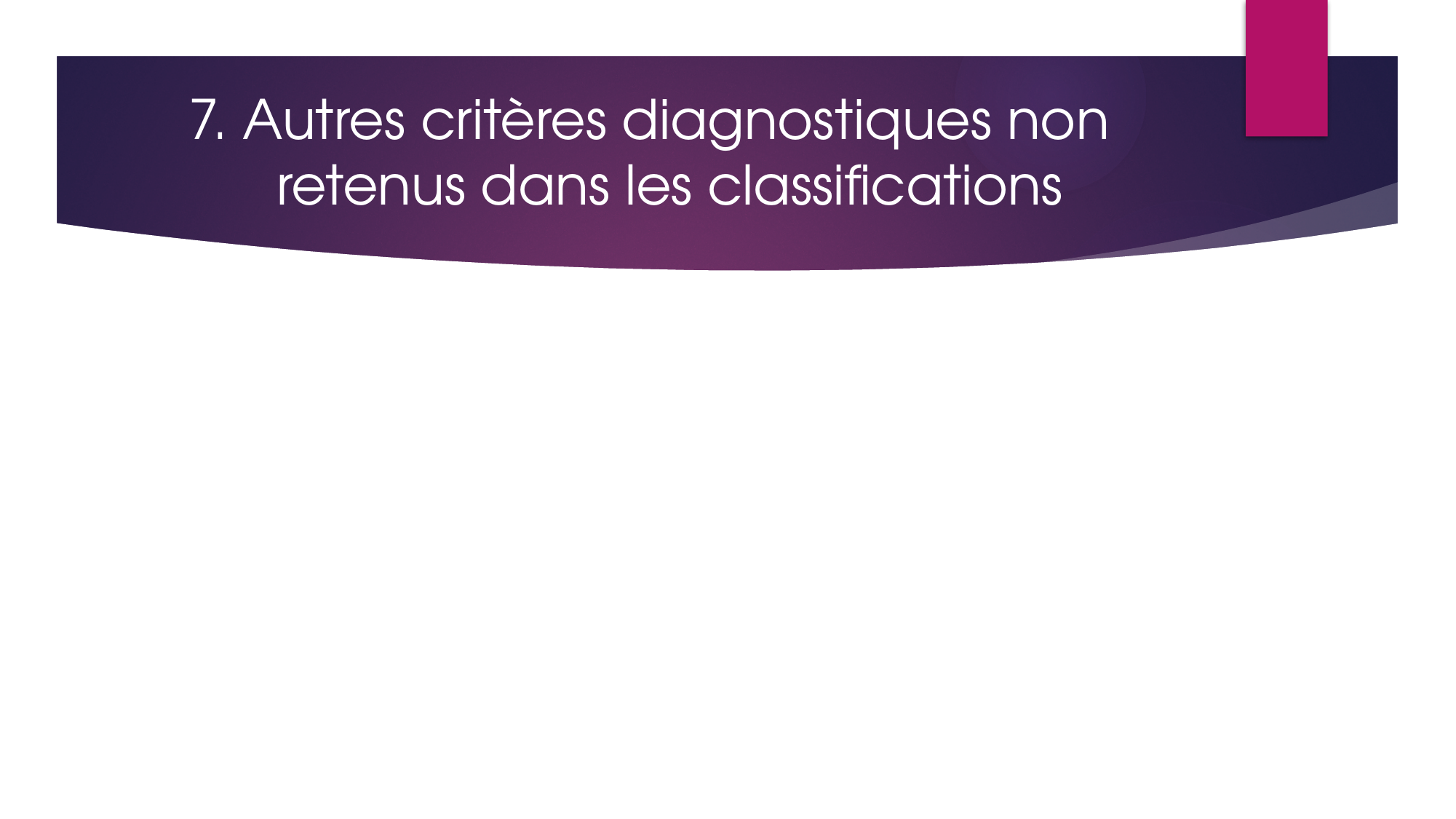

7. Autres critères diagnostiques non retenus dans les classifications

)